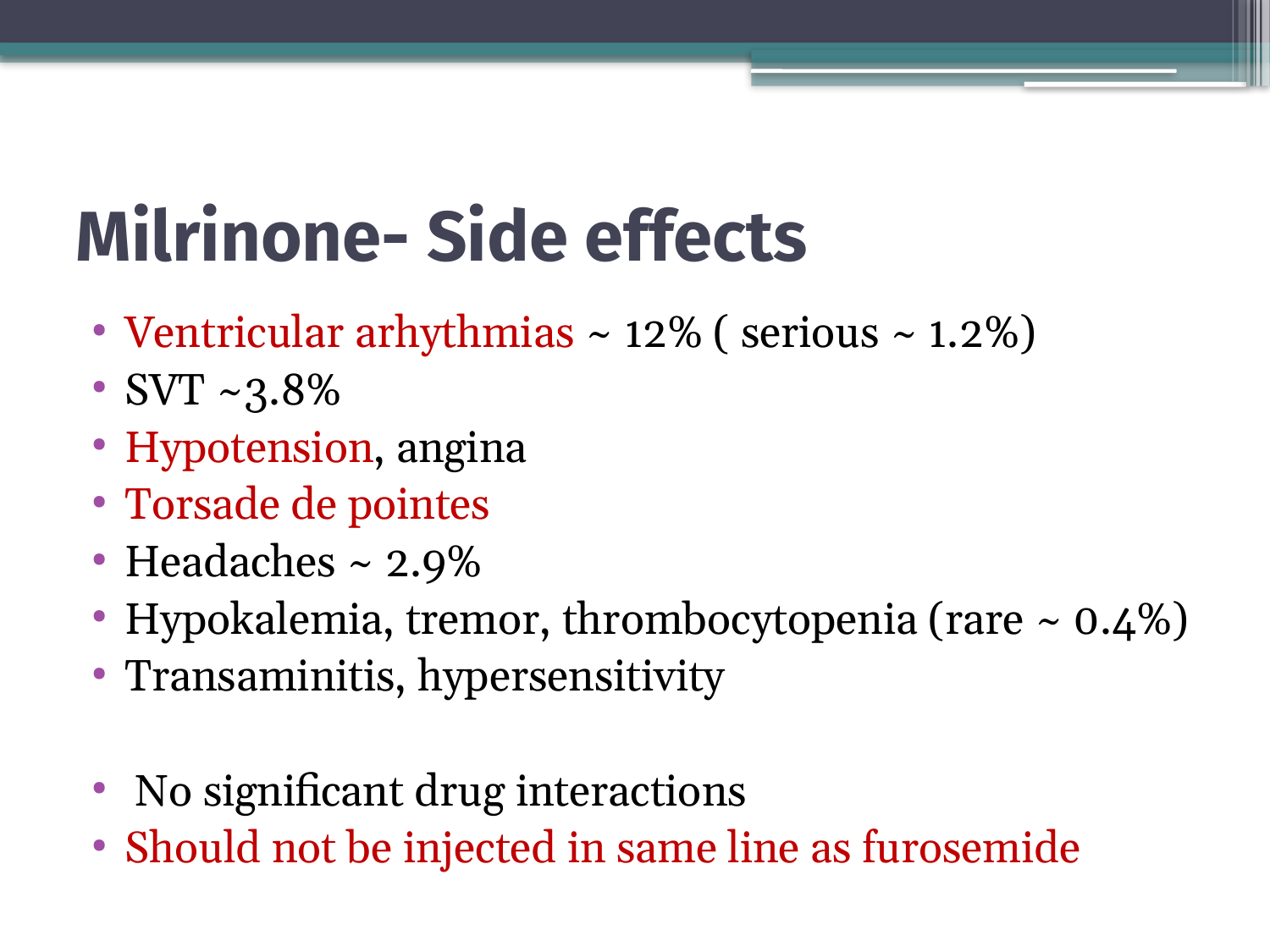

# Milrinone- Side effects
Ventricular arhythmias ~ 12% ( serious ~ 1.2%)
SVT ~3.8%
Hypotension, angina
Torsade de pointes
Headaches ~ 2.9%
Hypokalemia, tremor, thrombocytopenia (rare ~ 0.4%)
Transaminitis, hypersensitivity

 No significant drug interactions
Should not be injected in same line as furosemide